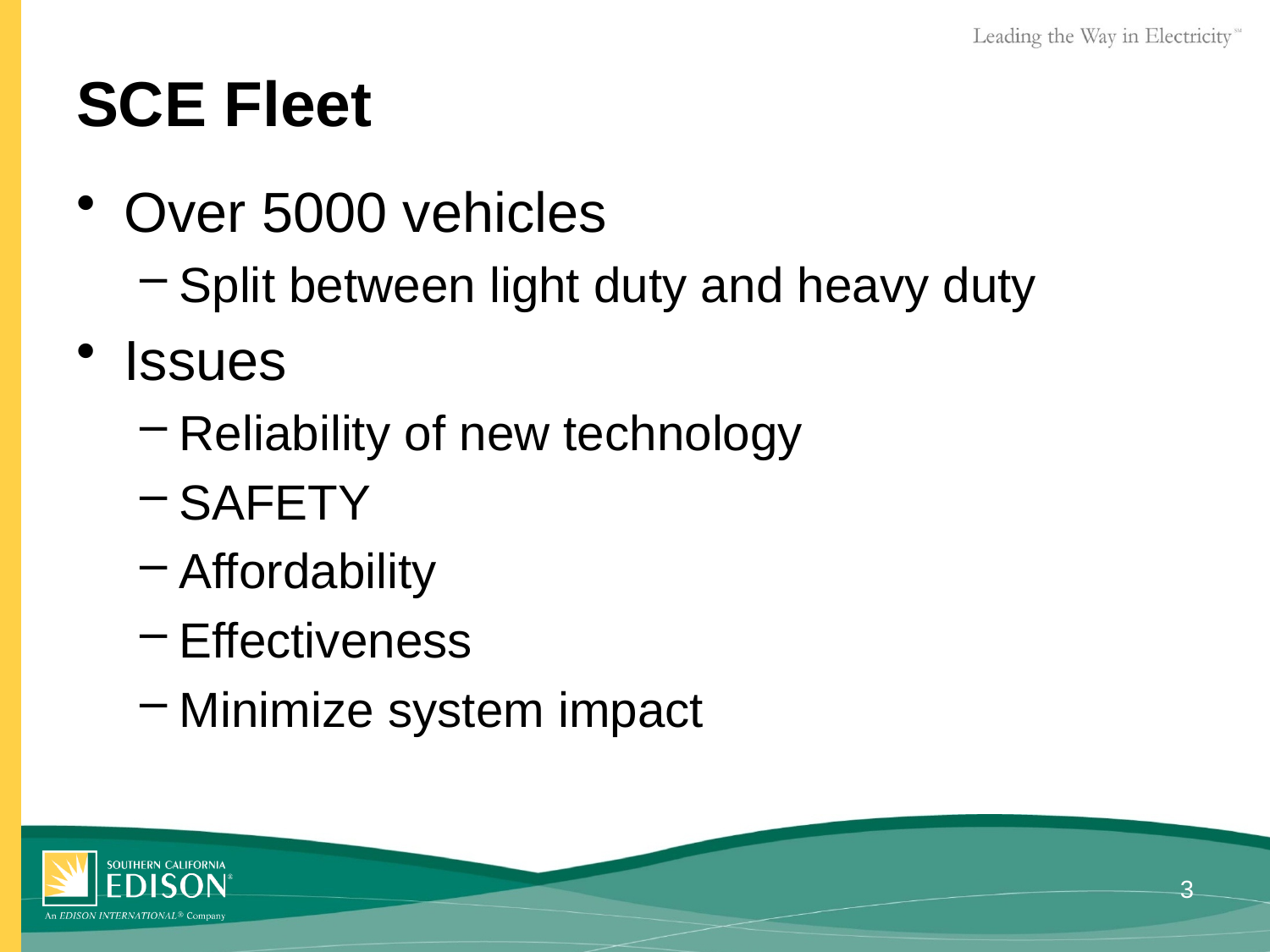

# SCE Fleet
Over 5000 vehicles
Split between light duty and heavy duty
Issues
Reliability of new technology
SAFETY
Affordability
Effectiveness
Minimize system impact
3